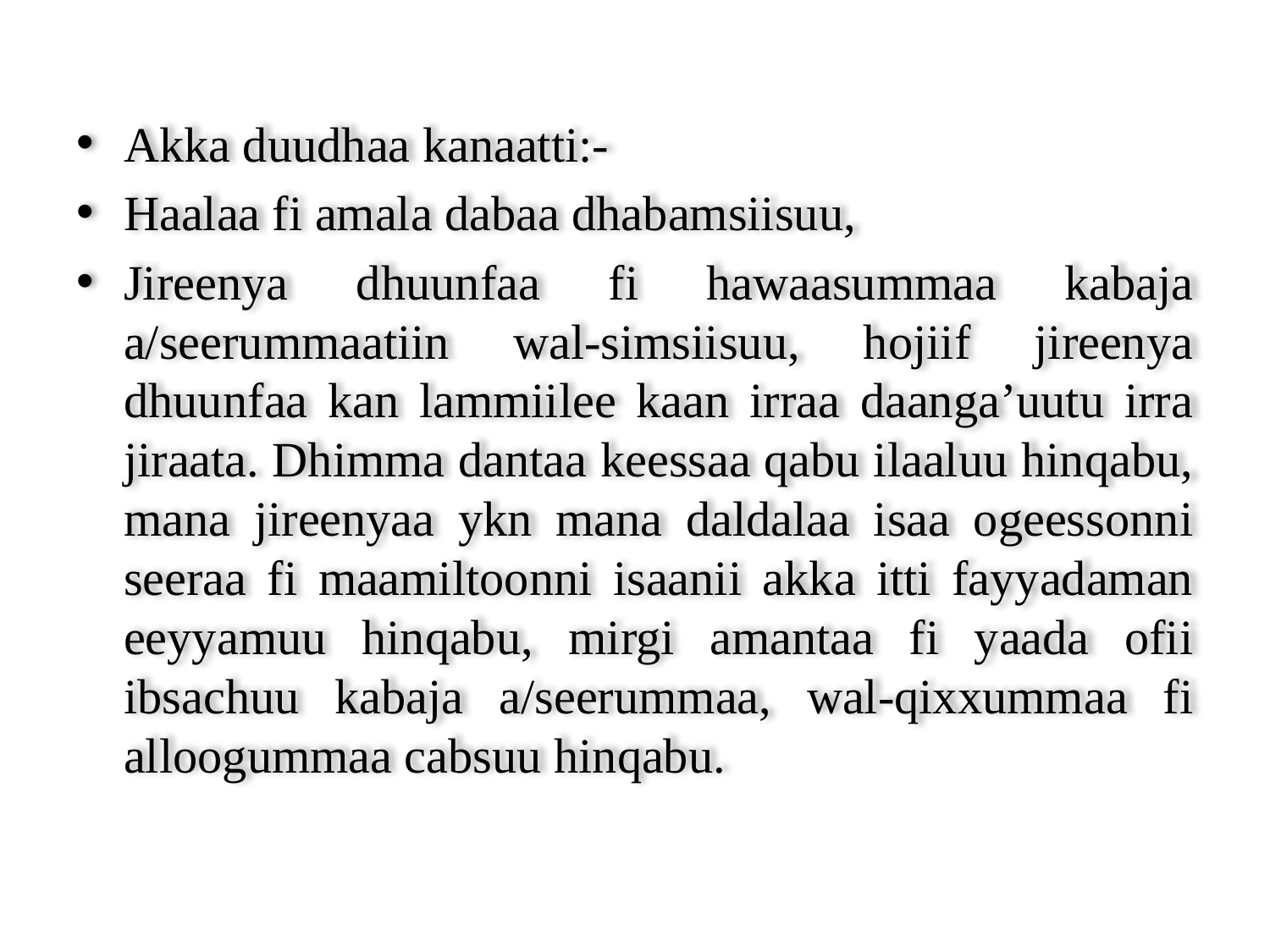

Akka duudhaa kanaatti:-
Haalaa fi amala dabaa dhabamsiisuu,
Jireenya dhuunfaa fi hawaasummaa kabaja a/seerummaatiin wal-simsiisuu, hojiif jireenya dhuunfaa kan lammiilee kaan irraa daanga’uutu irra jiraata. Dhimma dantaa keessaa qabu ilaaluu hinqabu, mana jireenyaa ykn mana daldalaa isaa ogeessonni seeraa fi maamiltoonni isaanii akka itti fayyadaman eeyyamuu hinqabu, mirgi amantaa fi yaada ofii ibsachuu kabaja a/seerummaa, wal-qixxummaa fi alloogummaa cabsuu hinqabu.